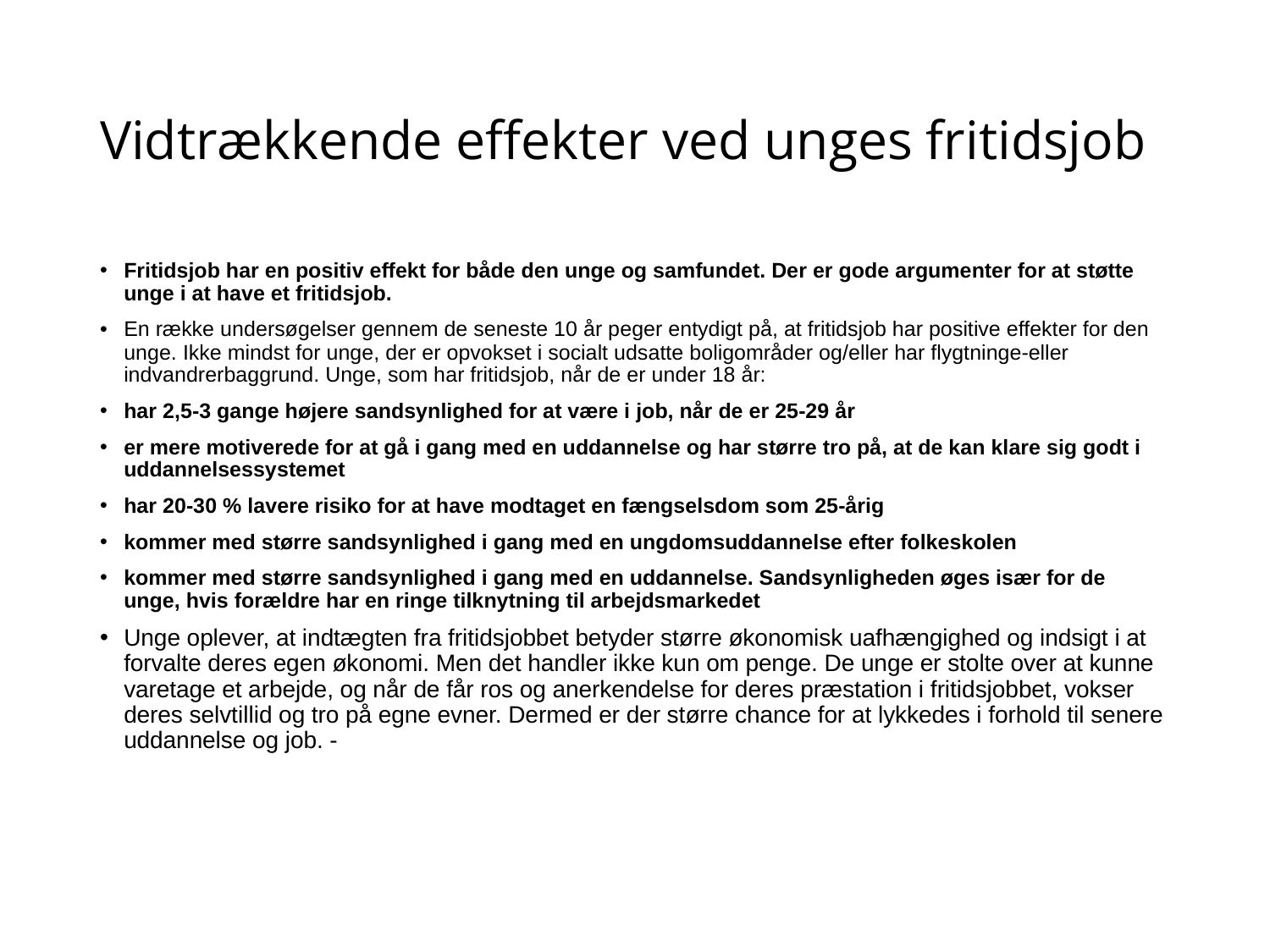

# Vidtrækkende effekter ved unges fritidsjob
Fritidsjob har en positiv effekt for både den unge og samfundet. Der er gode argumenter for at støtte unge i at have et fritidsjob.
En række undersøgelser gennem de seneste 10 år peger entydigt på, at fritidsjob har positive effekter for den unge. Ikke mindst for unge, der er opvokset i socialt udsatte boligområder og/eller har flygtninge-eller indvandrerbaggrund. Unge, som har fritidsjob, når de er under 18 år:
har 2,5-3 gange højere sandsynlighed for at være i job, når de er 25-29 år
er mere motiverede for at gå i gang med en uddannelse og har større tro på, at de kan klare sig godt i uddannelsessystemet
har 20-30 % lavere risiko for at have modtaget en fængselsdom som 25-årig
kommer med større sandsynlighed i gang med en ungdomsuddannelse efter folkeskolen
kommer med større sandsynlighed i gang med en uddannelse. Sandsynligheden øges især for de unge, hvis forældre har en ringe tilknytning til arbejdsmarkedet
Unge oplever, at indtægten fra fritidsjobbet betyder større økonomisk uafhængighed og indsigt i at forvalte deres egen økonomi. Men det handler ikke kun om penge. De unge er stolte over at kunne varetage et arbejde, og når de får ros og anerkendelse for deres præstation i fritidsjobbet, vokser deres selvtillid og tro på egne evner. Dermed er der større chance for at lykkedes i forhold til senere uddannelse og job. -